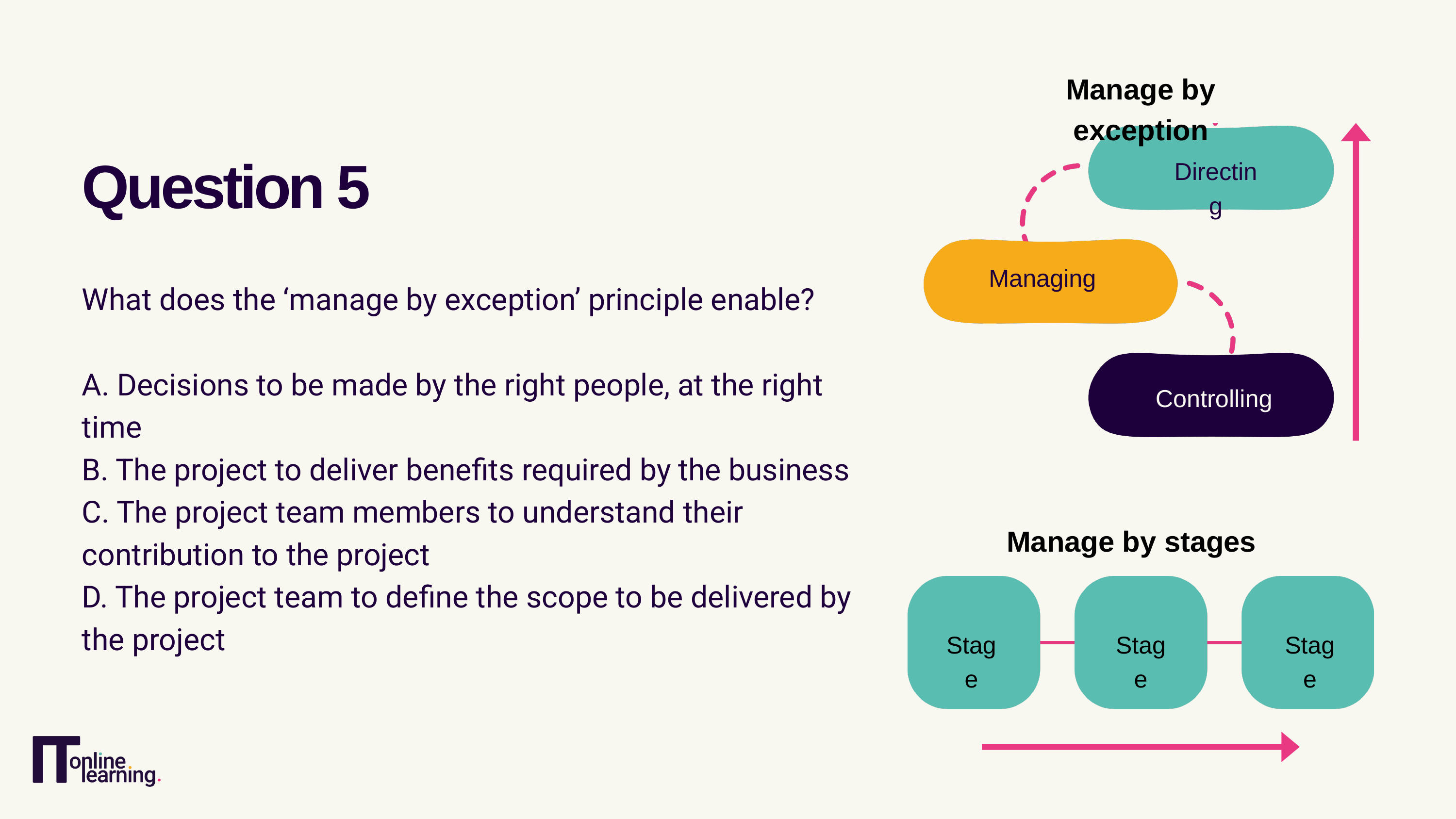

Manage by exception

Directing
Managing
Controlling
Question 5
What does the ‘manage by exception’ principle enable?

A. Decisions to be made by the right people, at the right time
B. The project to deliver benefits required by the business
C. The project team members to understand their contribution to the project
D. The project team to define the scope to be delivered by the project
Manage by stages

Stage
Stage
Stage